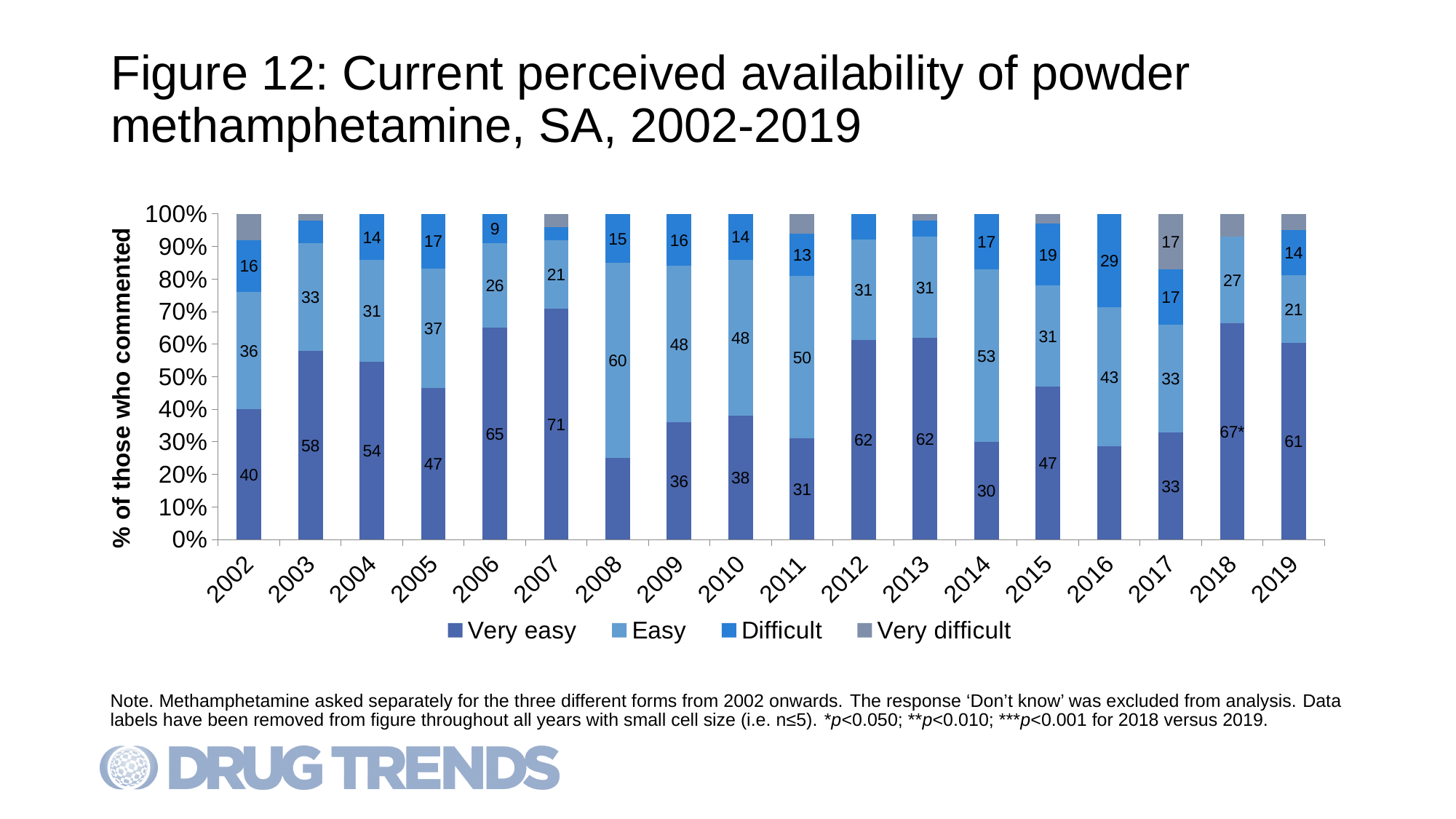

# Figure 12: Current perceived availability of powder methamphetamine, SA, 2002-2019

### Chart

| Category | Very easy | Easy | Difficult | Very difficult |
|---|---|---|---|---|
| 2002 | 40.0 | 36.0 | 16.0 | 8.0 |
| 2003 | 58.0 | 33.0 | 7.0 | 2.0 |
| 2004 | 54.0 | 31.0 | 14.0 | None |
| 2005 | 47.0 | 37.0 | 17.0 | None |
| 2006 | 65.0 | 26.0 | 9.0 | None |
| 2007 | 71.0 | 21.0 | 4.0 | 4.0 |
| 2008 | 25.0 | 60.0 | 15.0 | None |
| 2009 | 36.0 | 48.0 | 16.0 | None |
| 2010 | 38.0 | 48.0 | 14.0 | None |
| 2011 | 31.0 | 50.0 | 13.0 | 6.0 |
| 2012 | 62.0 | 31.0 | 8.0 | None |
| 2013 | 62.0 | 31.0 | 5.0 | 2.0 |
| 2014 | 30.0 | 53.0 | 17.0 | None |
| 2015 | 47.0 | 31.0 | 19.0 | 3.0 |
| 2016 | 29.0 | 43.0 | 29.0 | None |
| 2017 | 33.0 | 33.0 | 17.0 | 17.0 |
| 2018 | 67.0 | 27.0 | None | 7.0 |
| 2019 | 61.0 | 21.0 | 14.0 | 5.0 |
Note. Methamphetamine asked separately for the three different forms from 2002 onwards. The response ‘Don’t know’ was excluded from analysis. Data labels have been removed from figure throughout all years with small cell size (i.e. n≤5). *p<0.050; **p<0.010; ***p<0.001 for 2018 versus 2019.